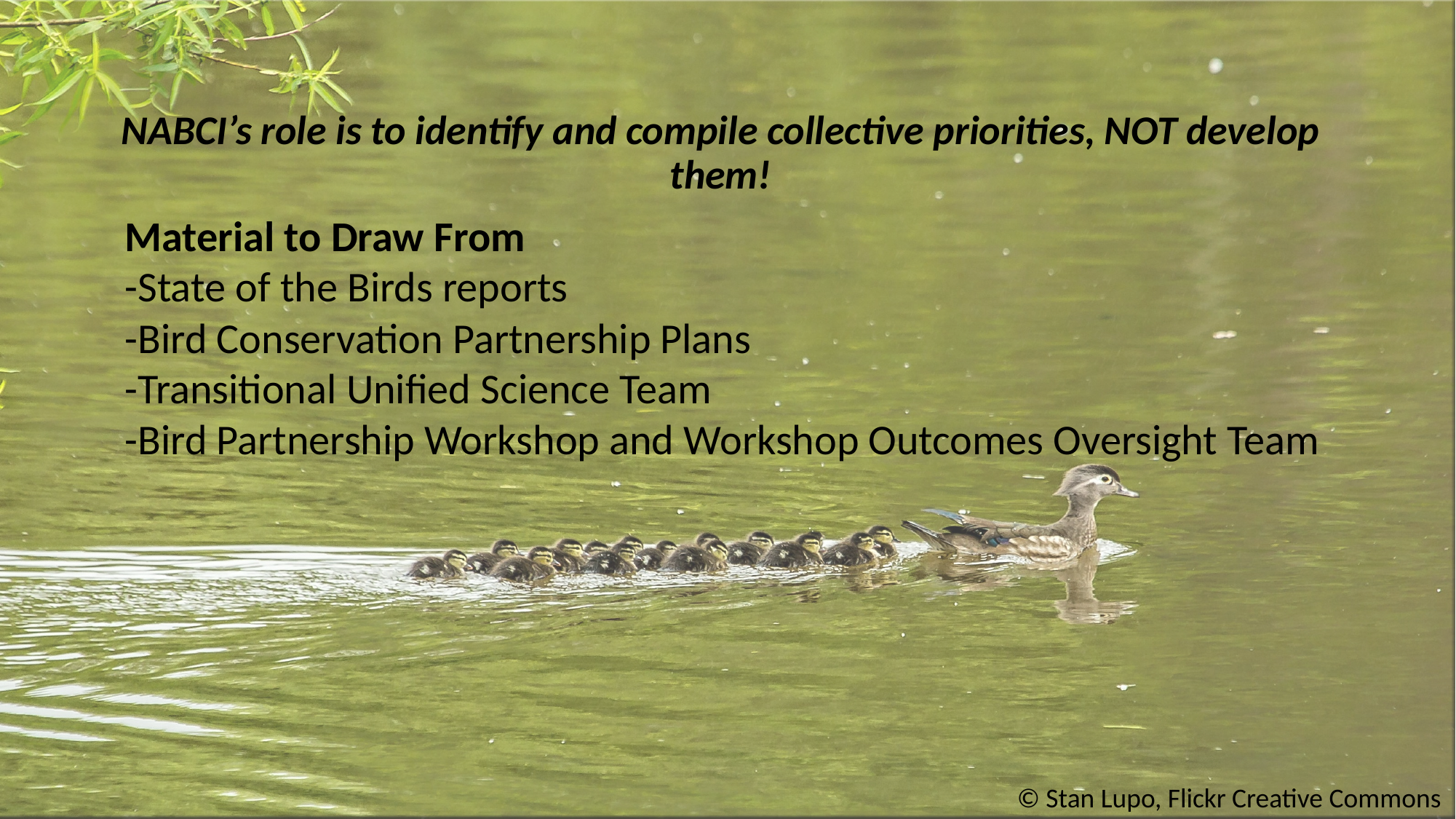

NABCI’s role is to identify and compile collective priorities, NOT develop them!
Material to Draw From
-State of the Birds reports
-Bird Conservation Partnership Plans
-Transitional Unified Science Team
-Bird Partnership Workshop and Workshop Outcomes Oversight Team

© Stan Lupo, Flickr Creative Commons